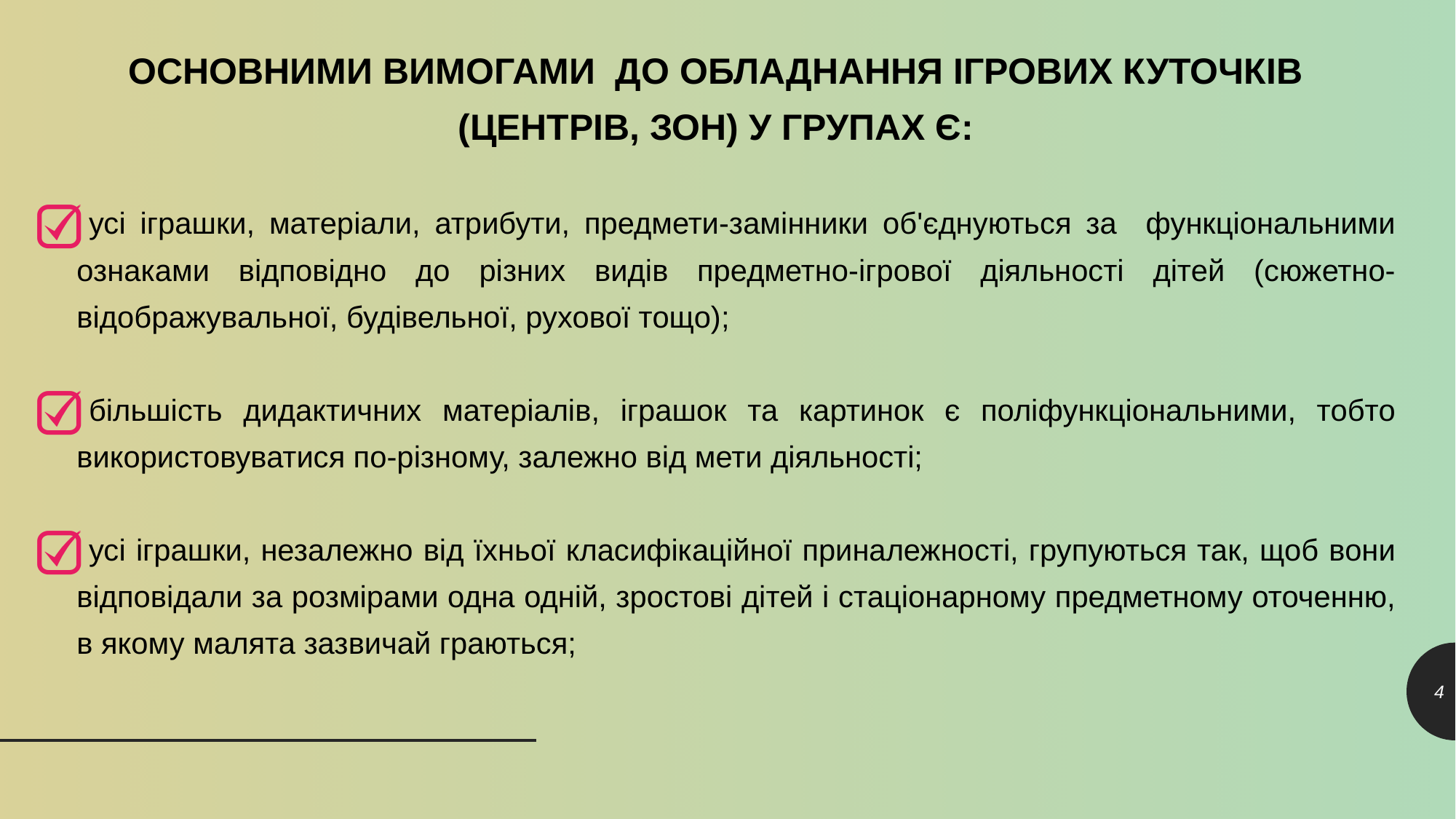

ОСНОВНИМИ ВИМОГАМИ  ДО ОБЛАДНАННЯ ІГРОВИХ КУТОЧКІВ (ЦЕНТРІВ, ЗОН) У ГРУПАХ Є:

усі іграшки, матеріали, атрибути, предмети-замінники об'єднуються за  функціональними ознаками відповідно до різних видів предметно-ігрової діяльності дітей (сюжетно-відображувальної, будівельної, рухової тощо);

більшість дидактичних матеріалів, іграшок та картинок є поліфункціональними, тобто використовуватися по-різному, залежно від мети діяльності;

усі іграшки, незалежно від їхньої класифікаційної приналежності, групуються так, щоб вони відповідали за розмірами одна одній, зростові дітей і стаціонарному предметному оточенню, в якому малята зазвичай граються;
4